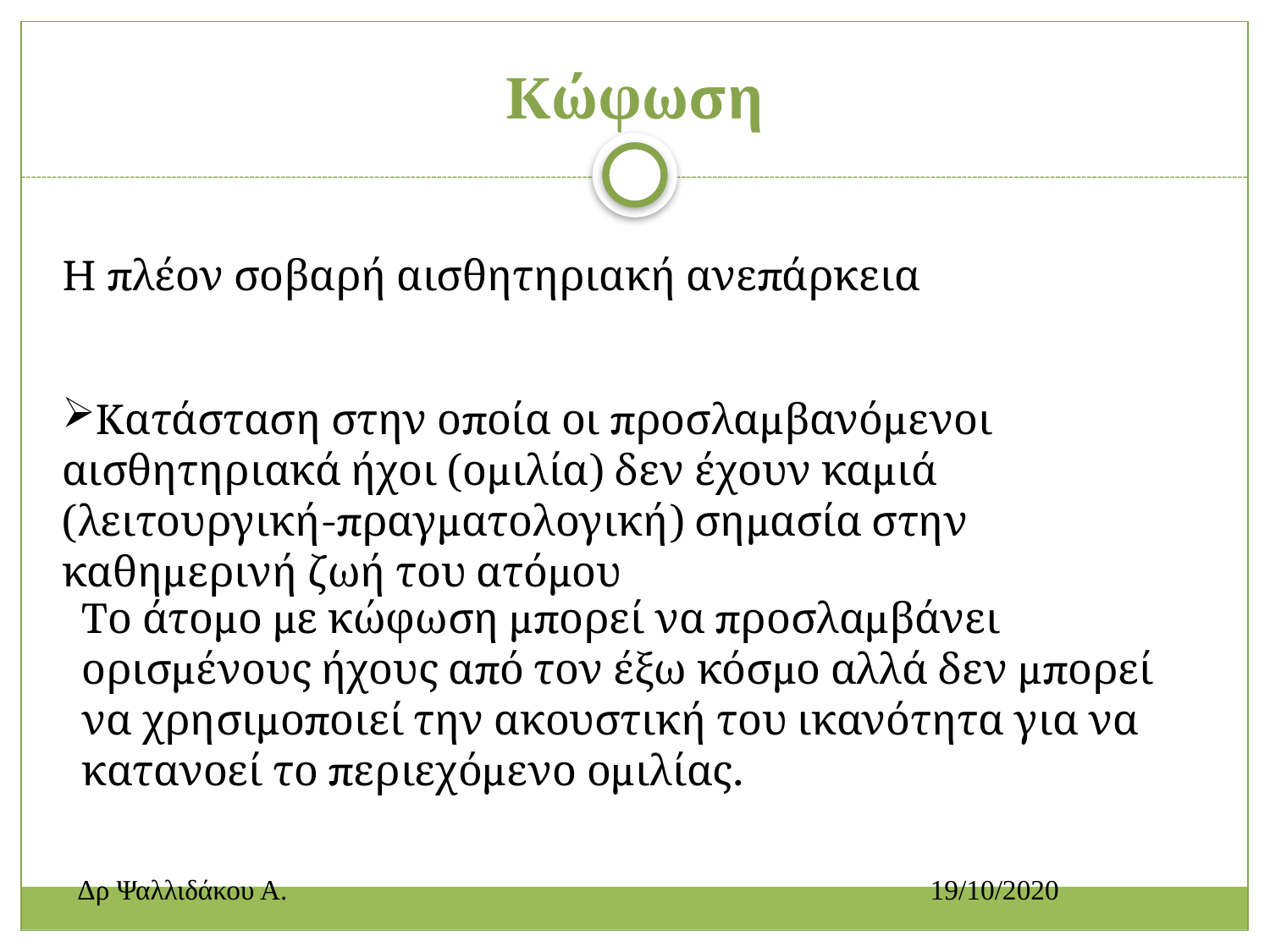

# Κώφωση

Η πλέον σοβαρή αισθητηριακή ανεπάρκεια

Κατάσταση στην οποία οι προσλαμβανόμενοι αισθητηριακά ήχοι (ομιλία) δεν έχουν καμιά (λειτουργική-πραγματολογική) σημασία στην καθημερινή ζωή του ατόμου

Το άτομο με κώφωση μπορεί να προσλαμβάνει ορισμένους ήχους από τον έξω κόσμο αλλά δεν μπορεί να χρησιμοποιεί την ακουστική του ικανότητα για να κατανοεί το περιεχόμενο ομιλίας.
Δρ Ψαλλιδάκου Α.					             19/10/2020